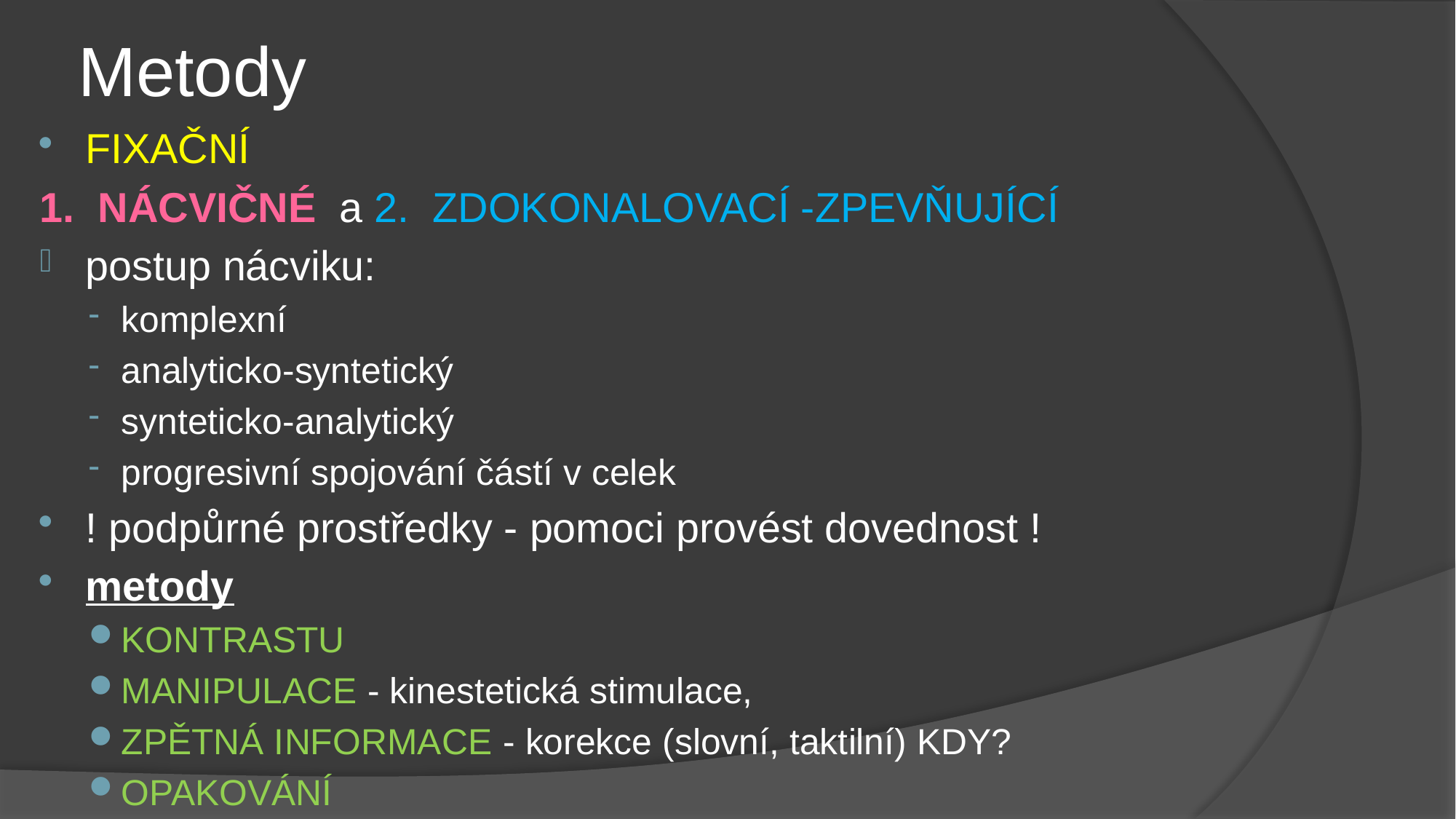

# Metody
FIXAČNÍ
1.  NÁCVIČNÉ  a 2.  ZDOKONALOVACÍ -ZPEVŇUJÍCÍ
postup nácviku:
komplexní
analyticko-syntetický
synteticko-analytický
progresivní spojování částí v celek
! podpůrné prostředky - pomoci provést dovednost !
metody
KONTRASTU
MANIPULACE - kinestetická stimulace,
ZPĚTNÁ INFORMACE - korekce (slovní, taktilní) KDY?
OPAKOVÁNÍ